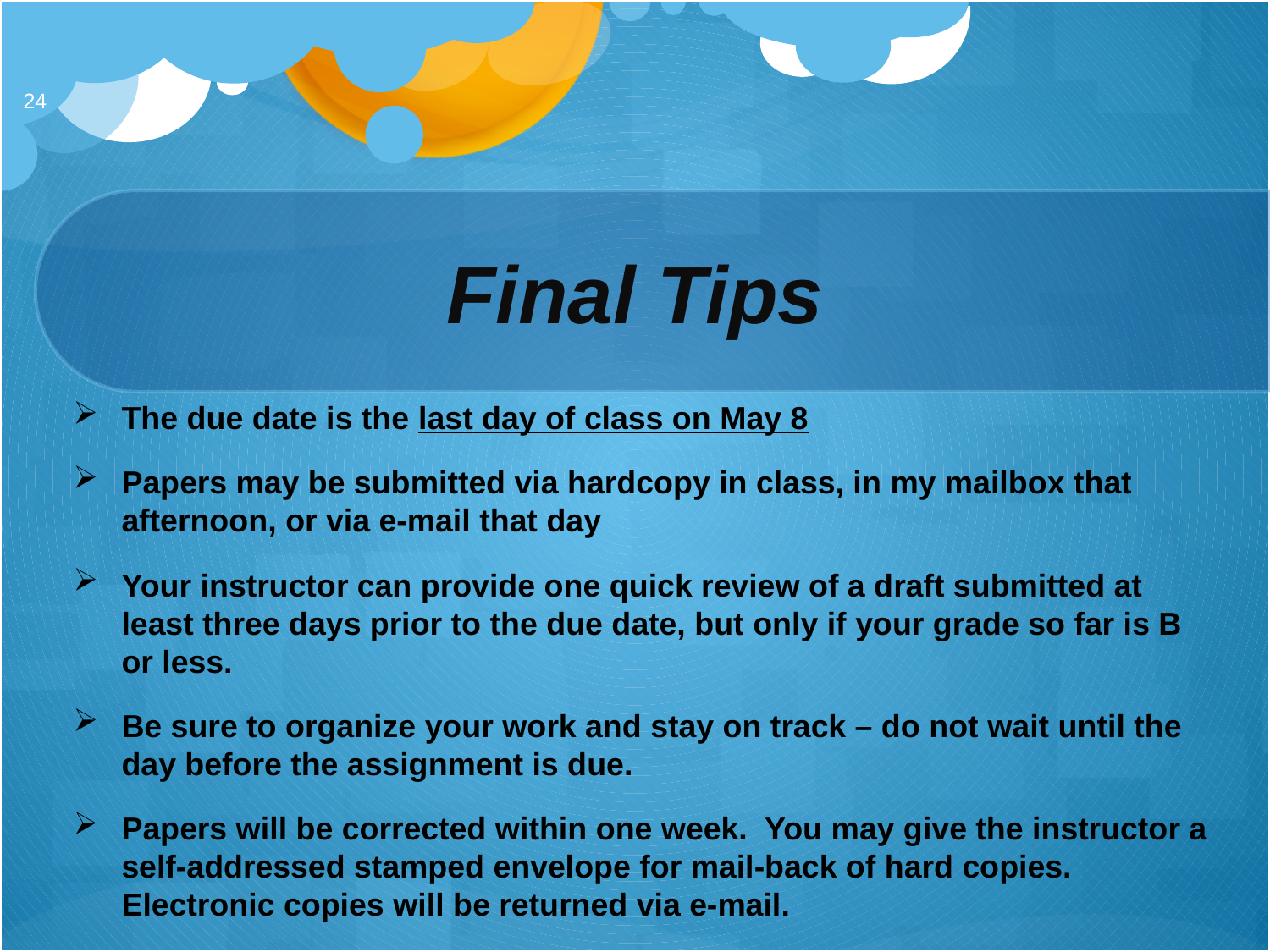

24
# Final Tips
The due date is the last day of class on May 8
Papers may be submitted via hardcopy in class, in my mailbox that afternoon, or via e-mail that day
Your instructor can provide one quick review of a draft submitted at least three days prior to the due date, but only if your grade so far is B or less.
Be sure to organize your work and stay on track – do not wait until the day before the assignment is due.
Papers will be corrected within one week.  You may give the instructor a self-addressed stamped envelope for mail-back of hard copies.  Electronic copies will be returned via e-mail.